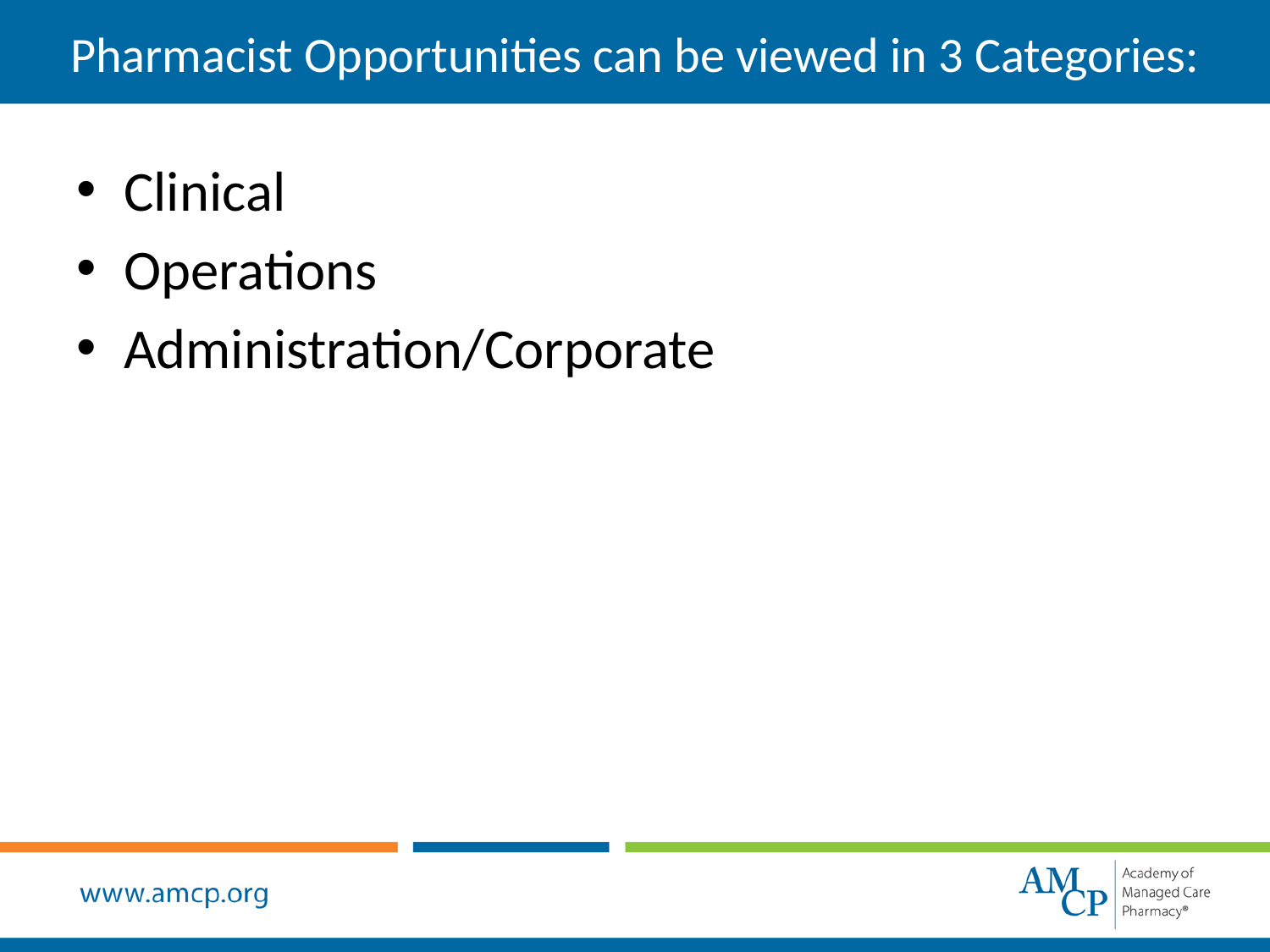

Pharmacist Opportunities can be viewed in 3 Categories:
Clinical
Operations
Administration/Corporate